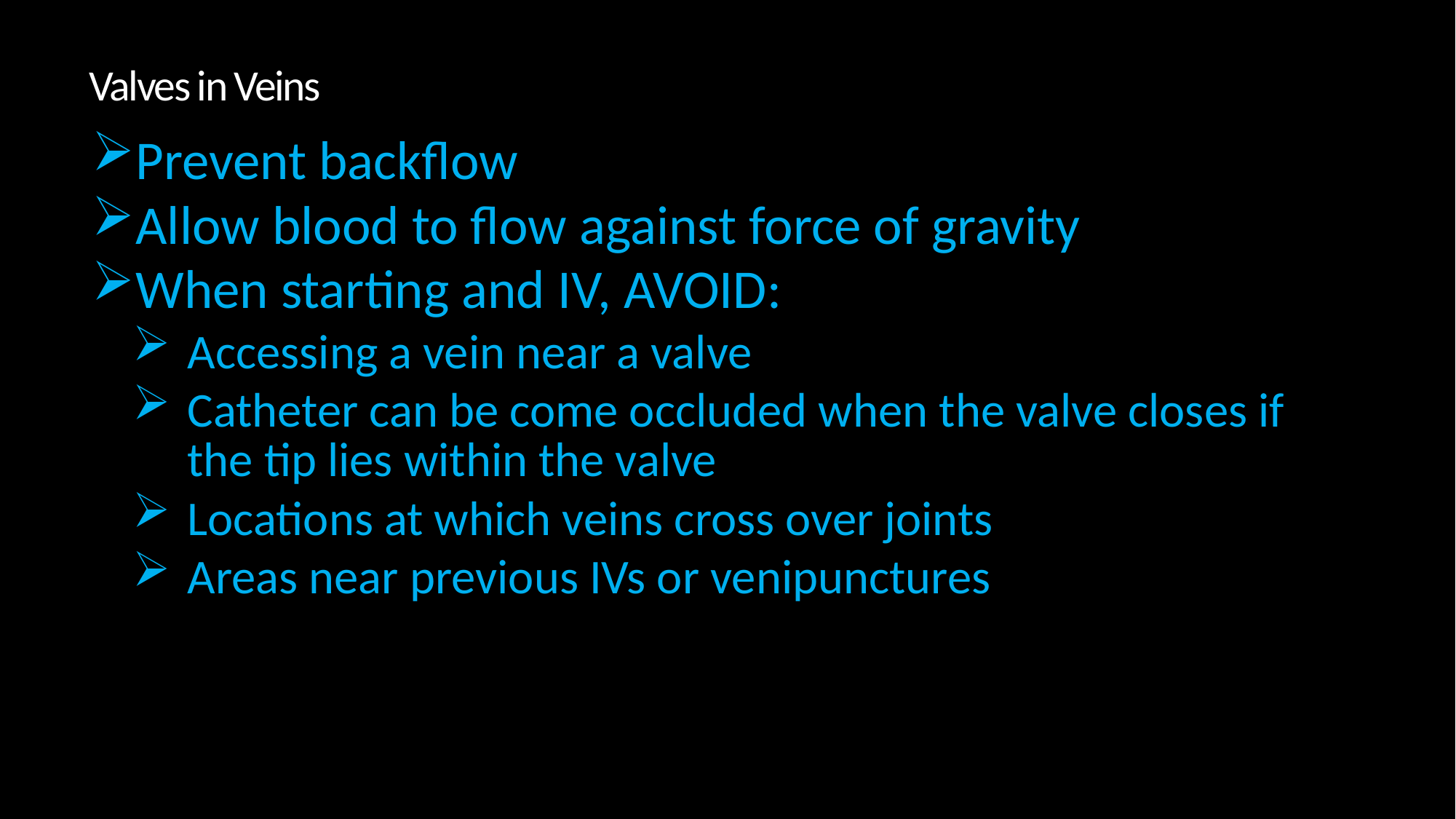

# Valves in Veins
Prevent backflow
Allow blood to flow against force of gravity
When starting and IV, AVOID:
Accessing a vein near a valve
Catheter can be come occluded when the valve closes if the tip lies within the valve
Locations at which veins cross over joints
Areas near previous IVs or venipunctures